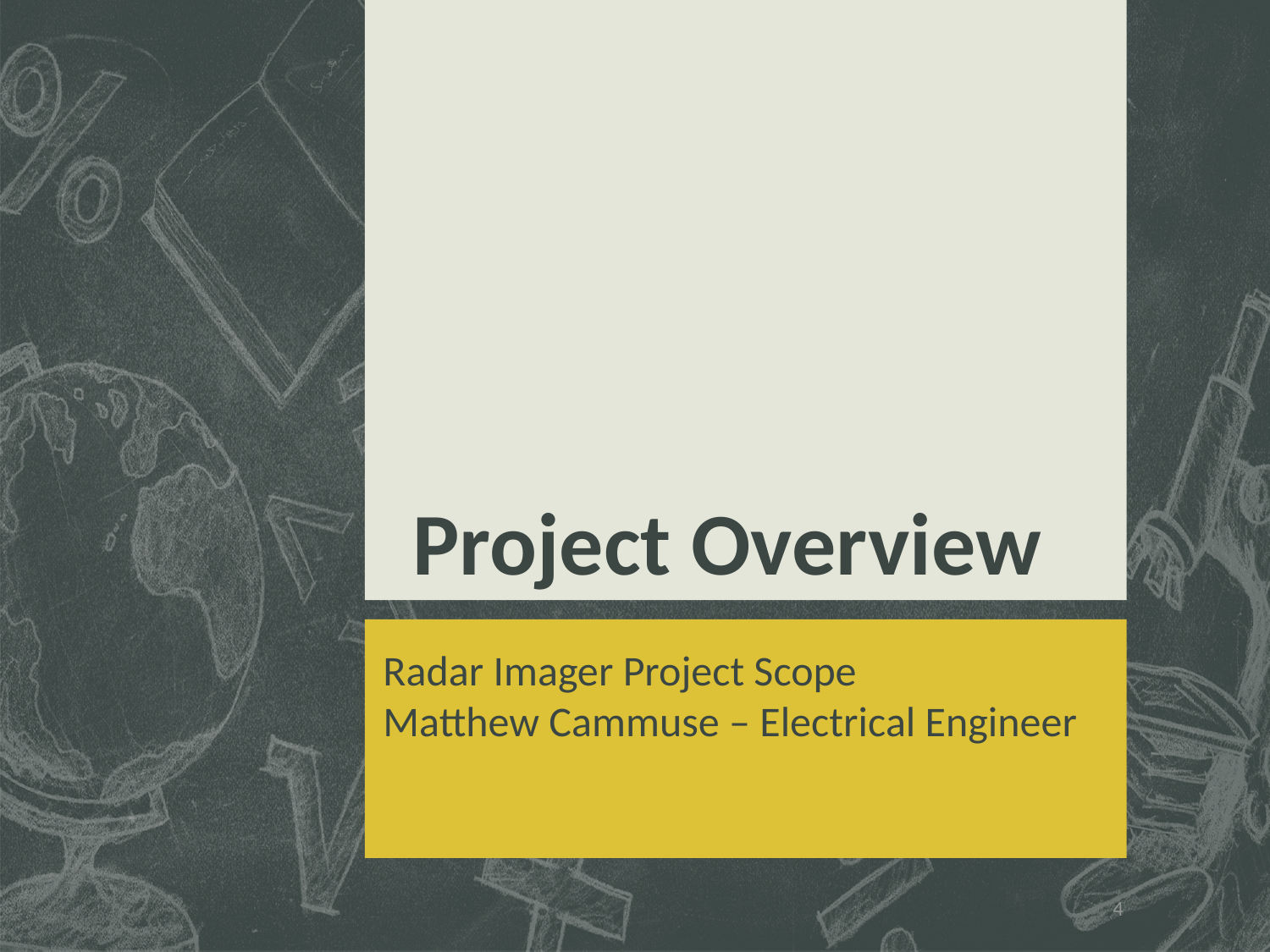

# Project Overview
Radar Imager Project Scope
Matthew Cammuse – Electrical Engineer
4